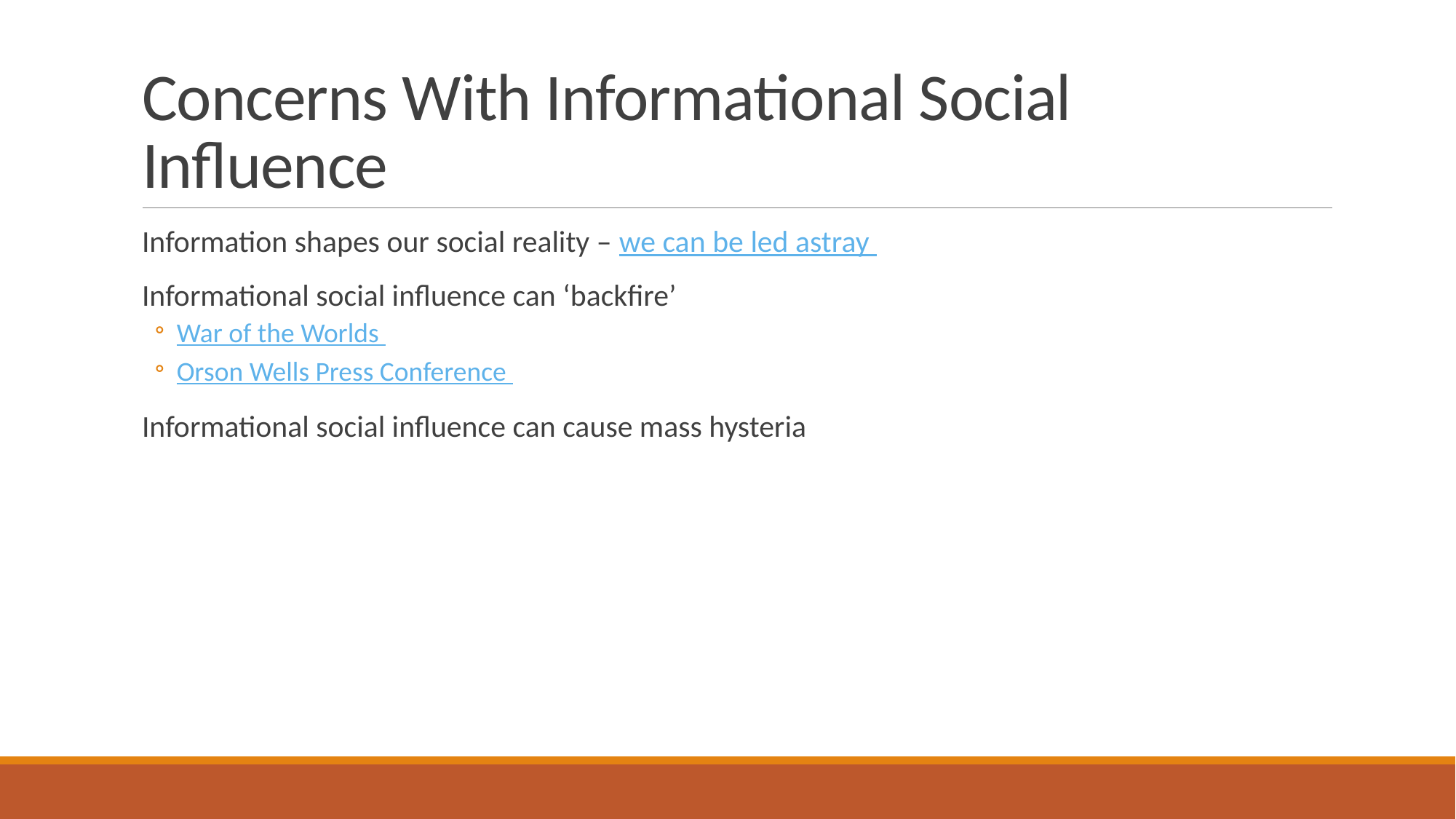

# Concerns With Informational Social Influence
Information shapes our social reality – we can be led astray
Informational social influence can ‘backfire’
War of the Worlds
Orson Wells Press Conference
Informational social influence can cause mass hysteria